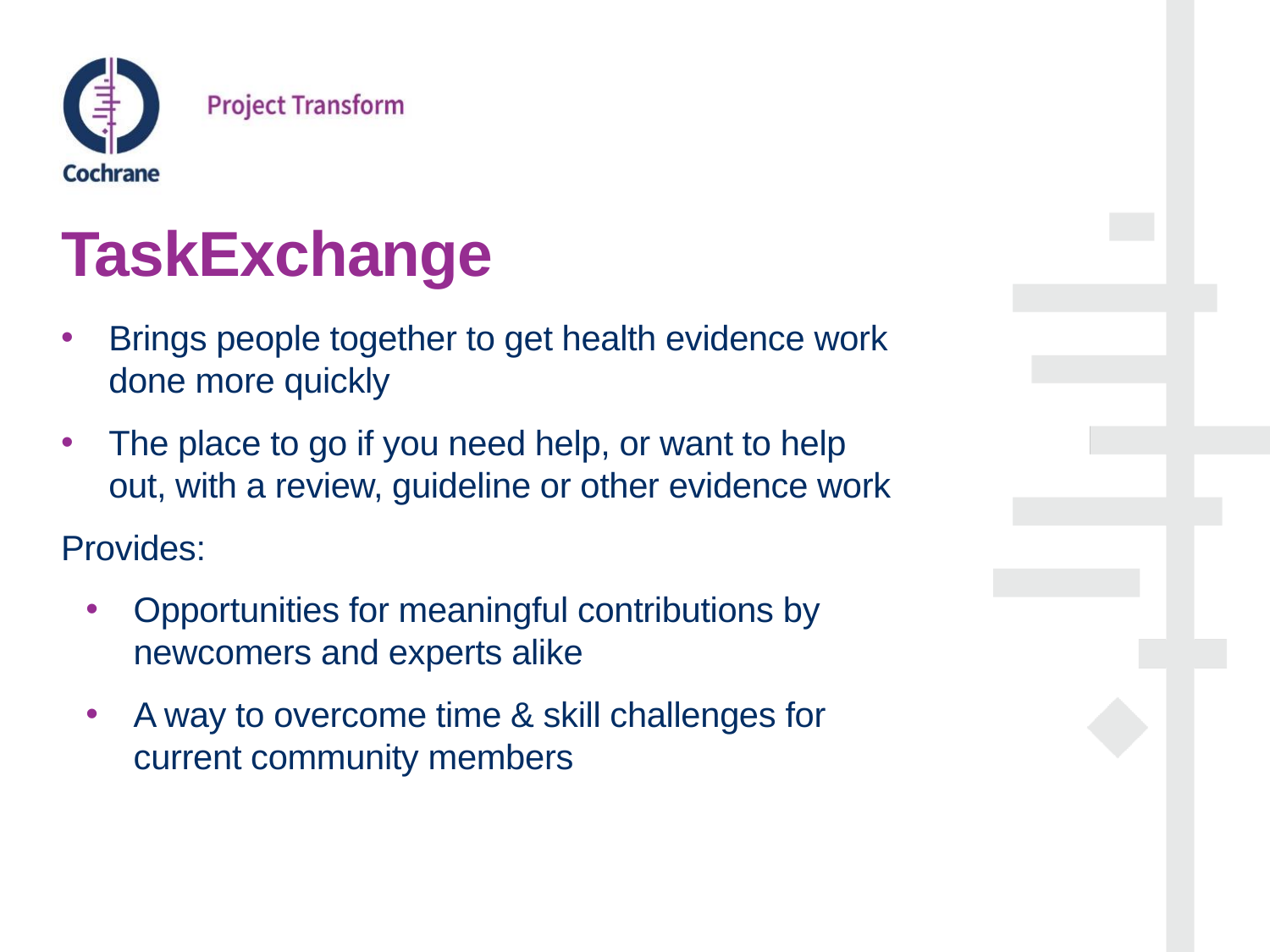

# TaskExchange
Brings people together to get health evidence work done more quickly
The place to go if you need help, or want to help out, with a review, guideline or other evidence work
Provides:
Opportunities for meaningful contributions by newcomers and experts alike
A way to overcome time & skill challenges for current community members